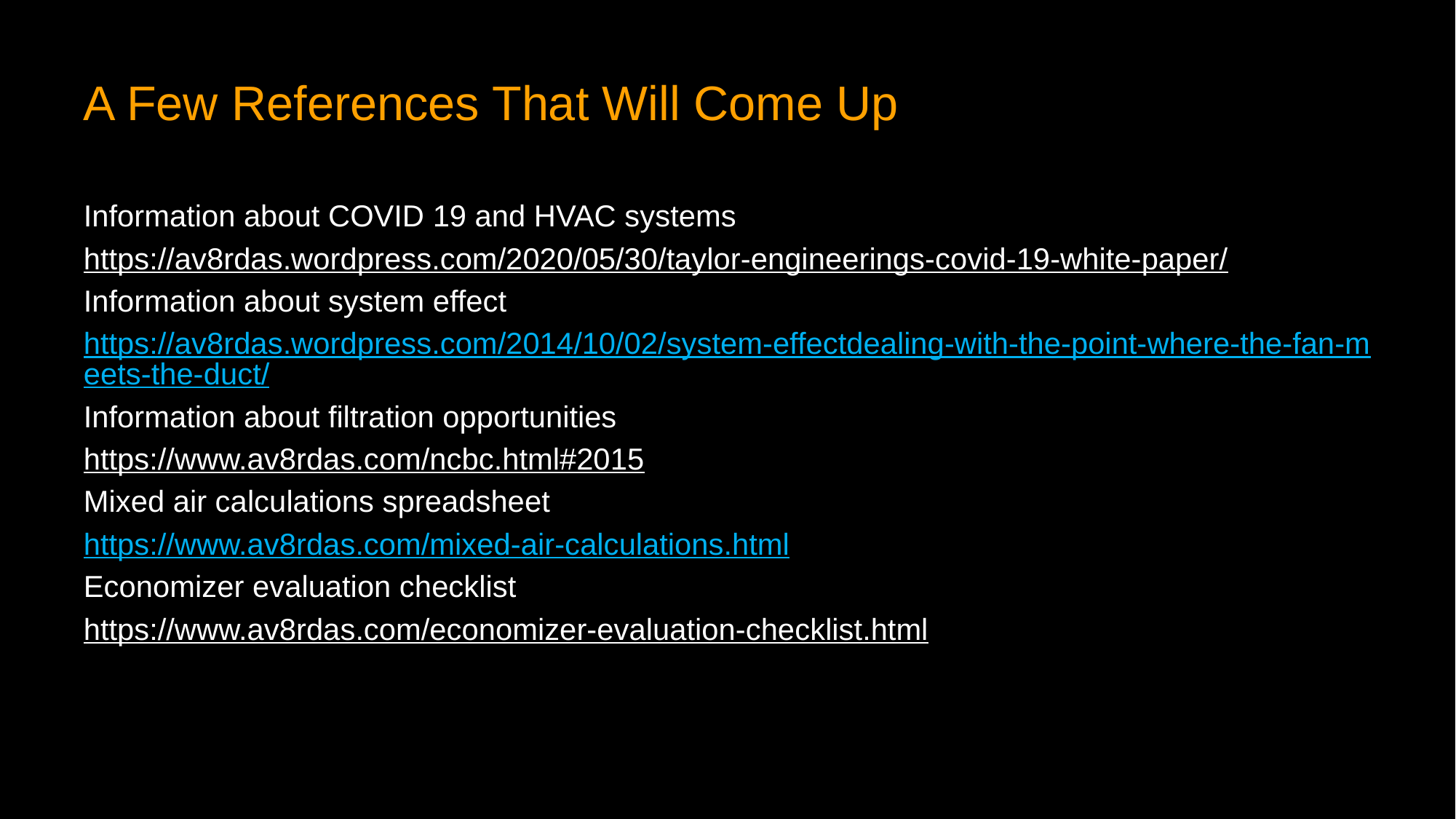

# A Few References That Will Come Up
Information about COVID 19 and HVAC systems
https://av8rdas.wordpress.com/2020/05/30/taylor-engineerings-covid-19-white-paper/
Information about system effect
https://av8rdas.wordpress.com/2014/10/02/system-effectdealing-with-the-point-where-the-fan-meets-the-duct/
Information about filtration opportunities
https://www.av8rdas.com/ncbc.html#2015
Mixed air calculations spreadsheet
https://www.av8rdas.com/mixed-air-calculations.html
Economizer evaluation checklist
https://www.av8rdas.com/economizer-evaluation-checklist.html